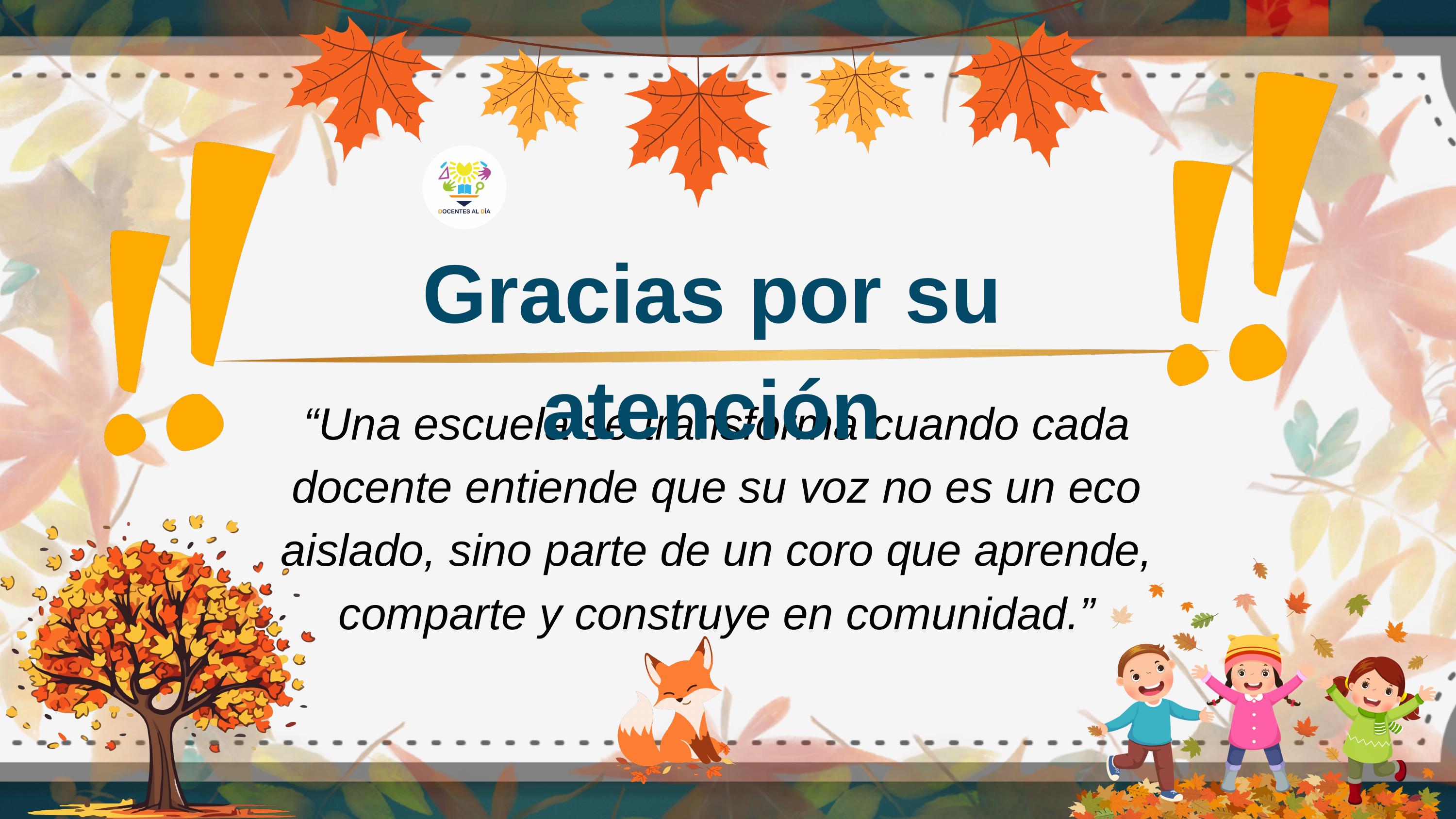

Gracias por su atención

“Una escuela se transforma cuando cada docente entiende que su voz no es un eco aislado, sino parte de un coro que aprende, comparte y construye en comunidad.”